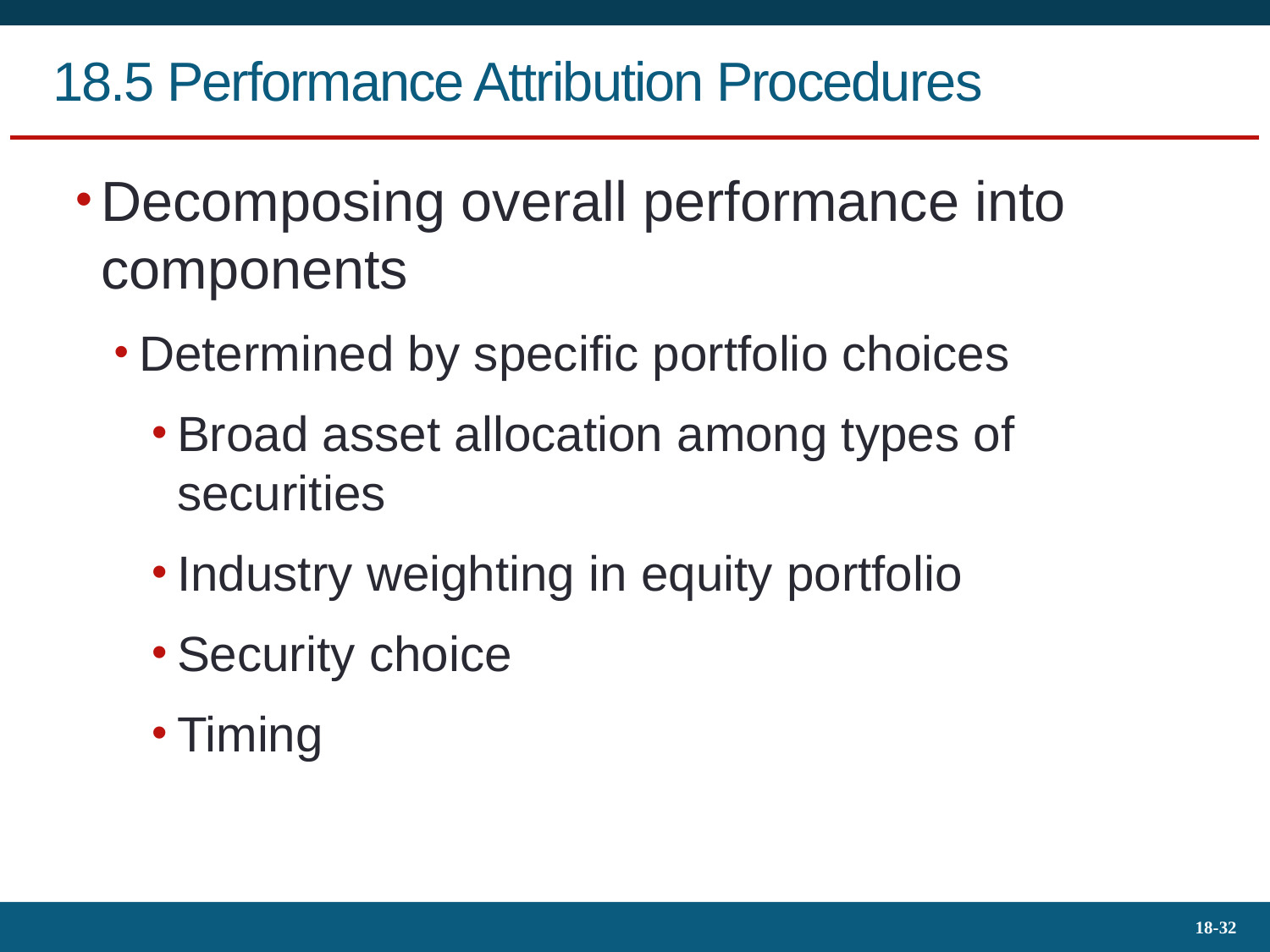

# 18.5 Performance Attribution Procedures
Decomposing overall performance into components
Determined by specific portfolio choices
Broad asset allocation among types of securities
Industry weighting in equity portfolio
Security choice
Timing